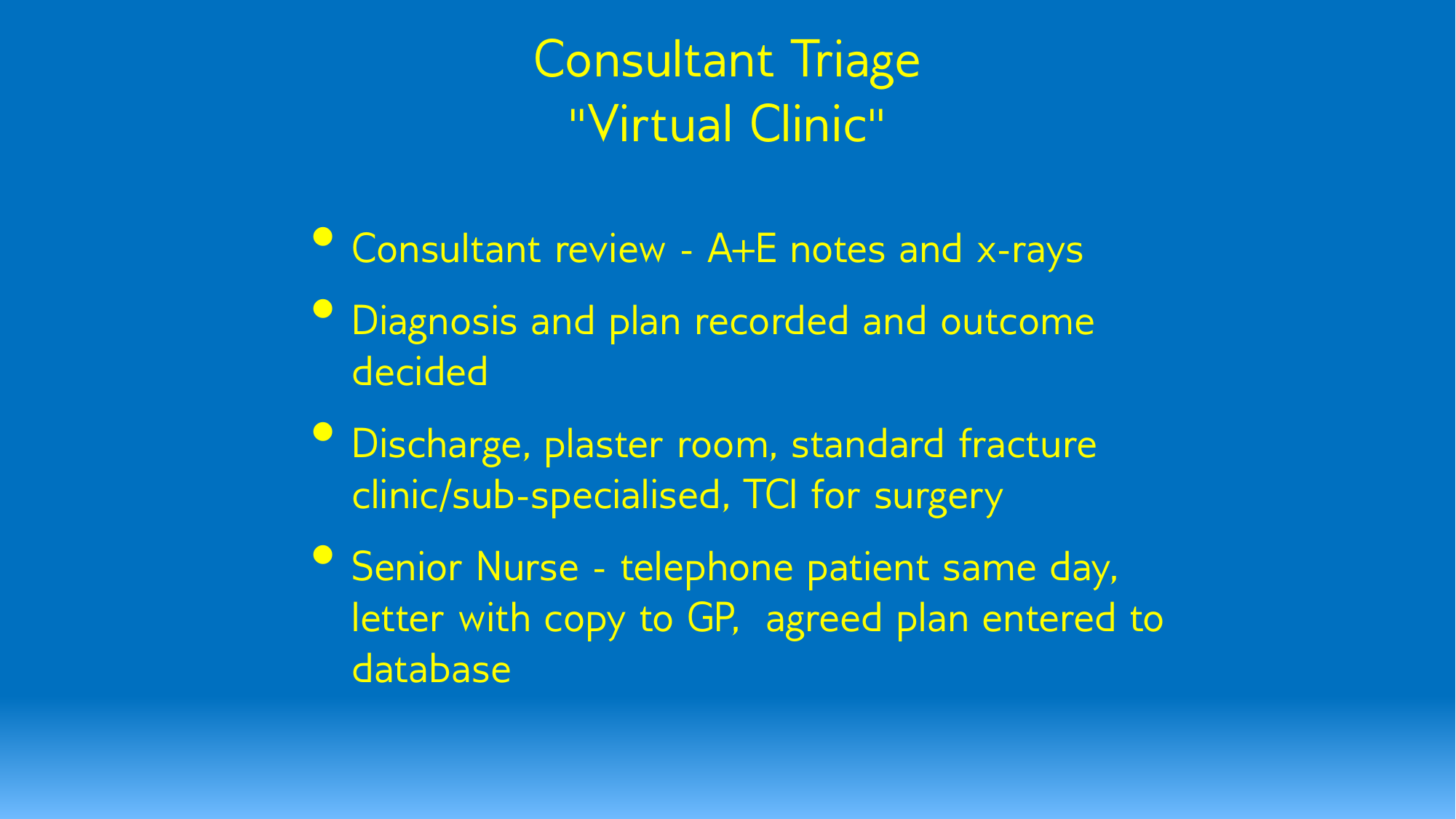

# Consultant Triage
"Virtual Clinic"
Consultant review - A+E notes and x-rays
Diagnosis and plan recorded and outcome decided
Discharge, plaster room, standard fracture clinic/sub-specialised, TCI for surgery
Senior Nurse - telephone patient same day, letter with copy to GP,  agreed plan entered to database